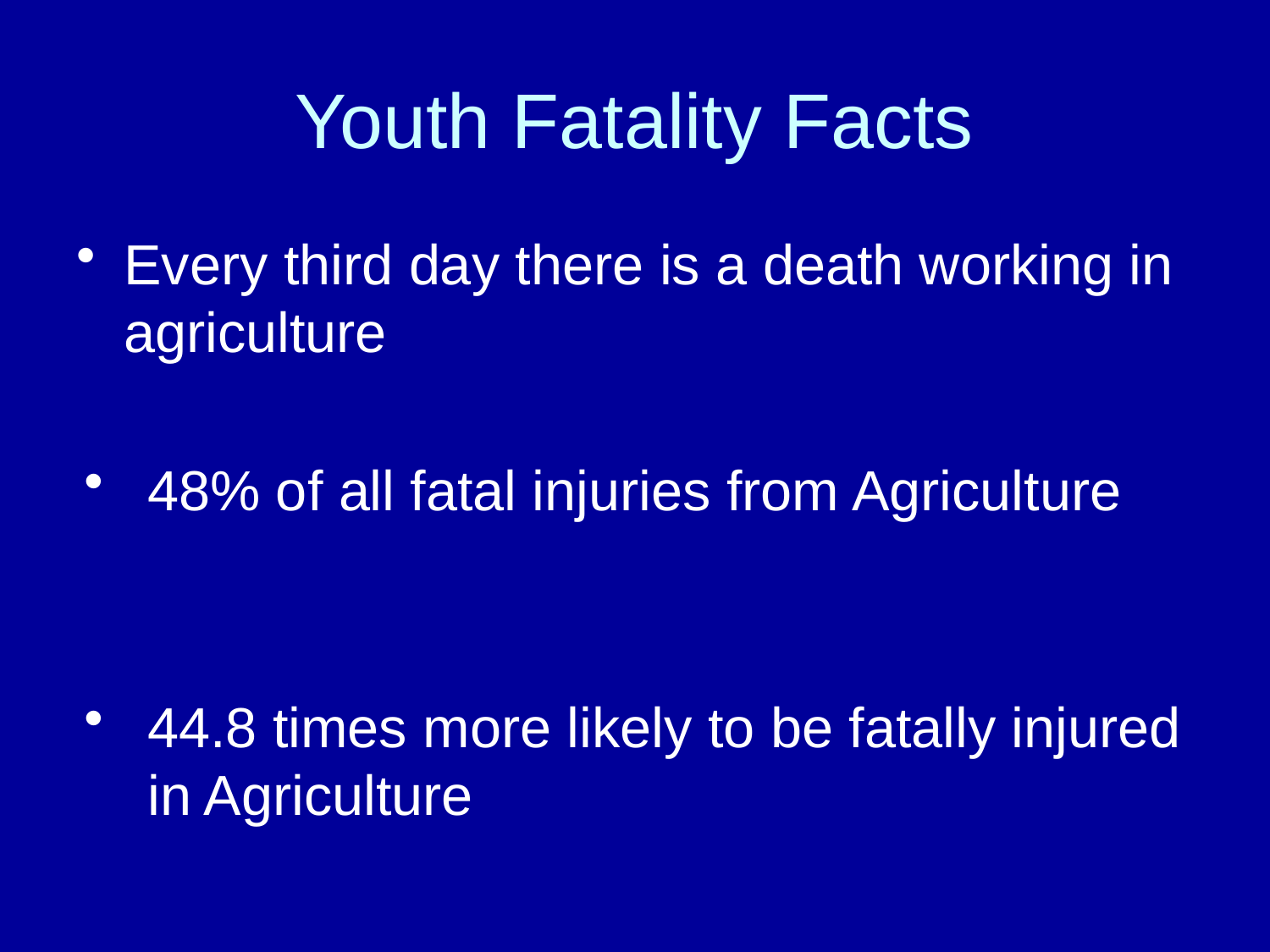

# Youth Fatality Facts
Every third day there is a death working in agriculture

48% of all fatal injuries from Agriculture

44.8 times more likely to be fatally injured in Agriculture